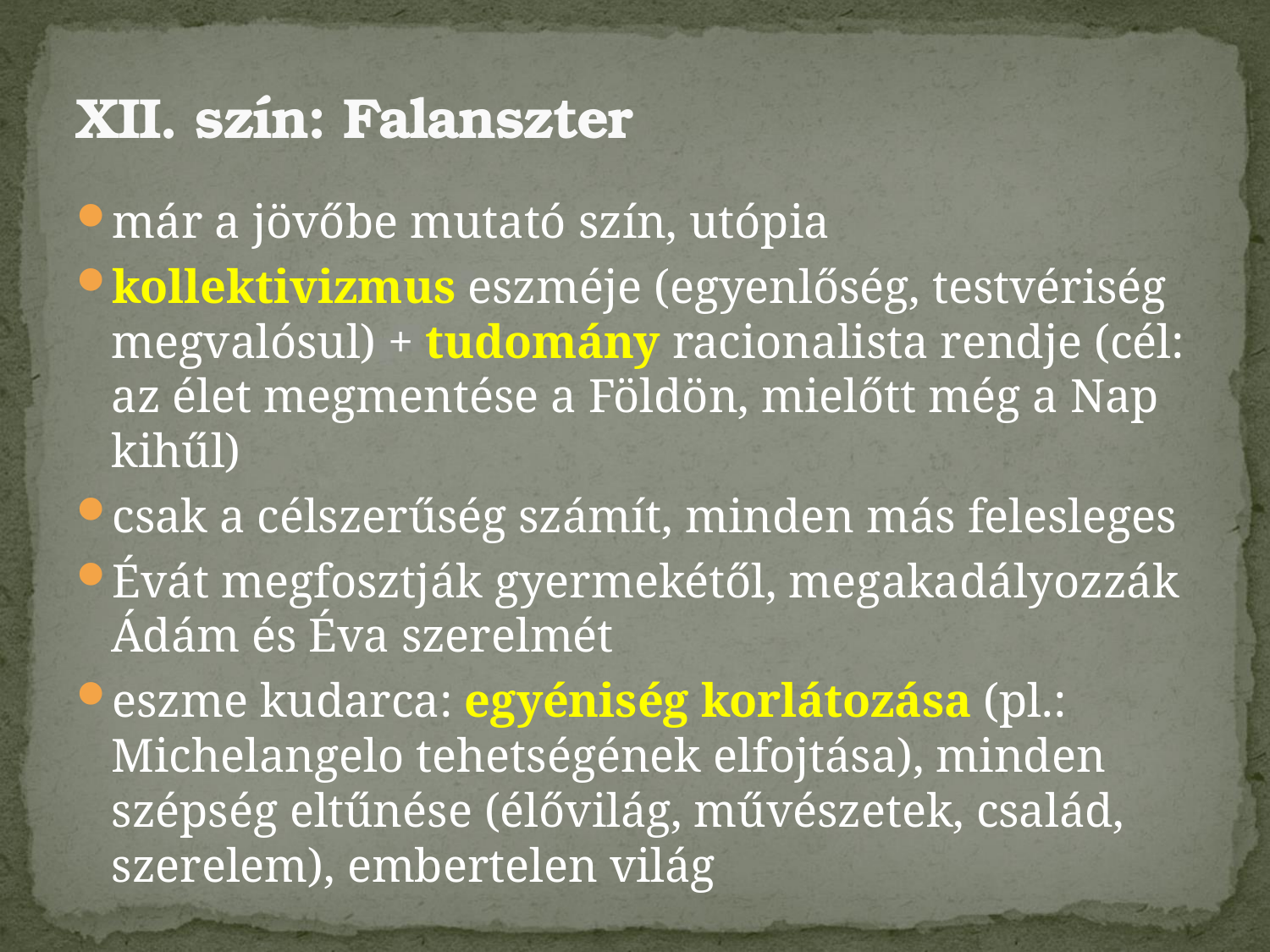

# XII. szín: Falanszter
már a jövőbe mutató szín, utópia
kollektivizmus eszméje (egyenlőség, testvériség megvalósul) + tudomány racionalista rendje (cél: az élet megmentése a Földön, mielőtt még a Nap kihűl)
csak a célszerűség számít, minden más felesleges
Évát megfosztják gyermekétől, megakadályozzák Ádám és Éva szerelmét
eszme kudarca: egyéniség korlátozása (pl.: Michelangelo tehetségének elfojtása), minden szépség eltűnése (élővilág, művészetek, család, szerelem), embertelen világ